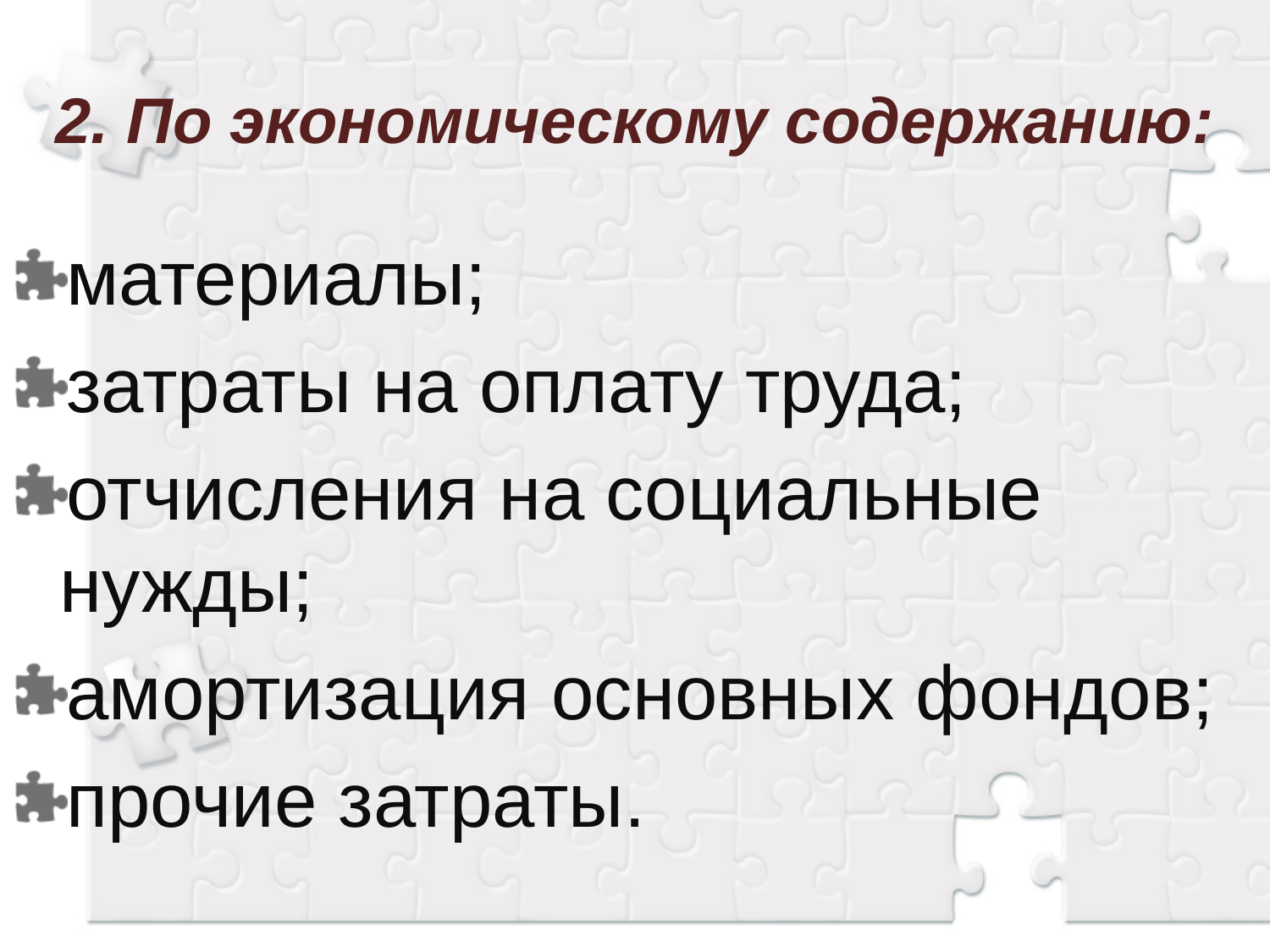

# 2. По экономическому содержанию:
материалы;
затраты на оплату труда;
отчисления на социальные нужды;
амортизация основных фондов;
прочие затраты.